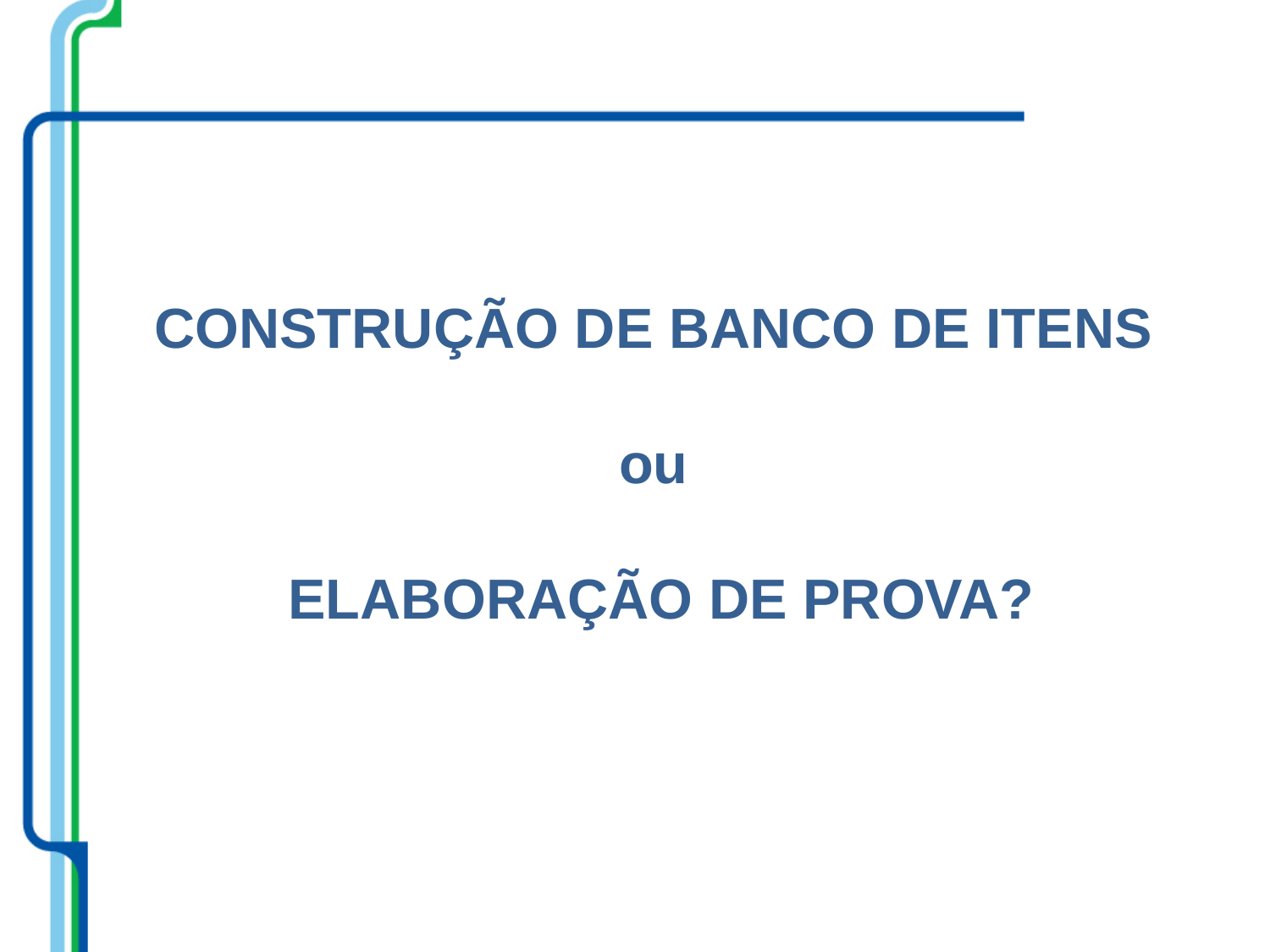

CONSTRUÇÃO DE BANCO DE ITENS

ou

ELABORAÇÃO DE PROVA?